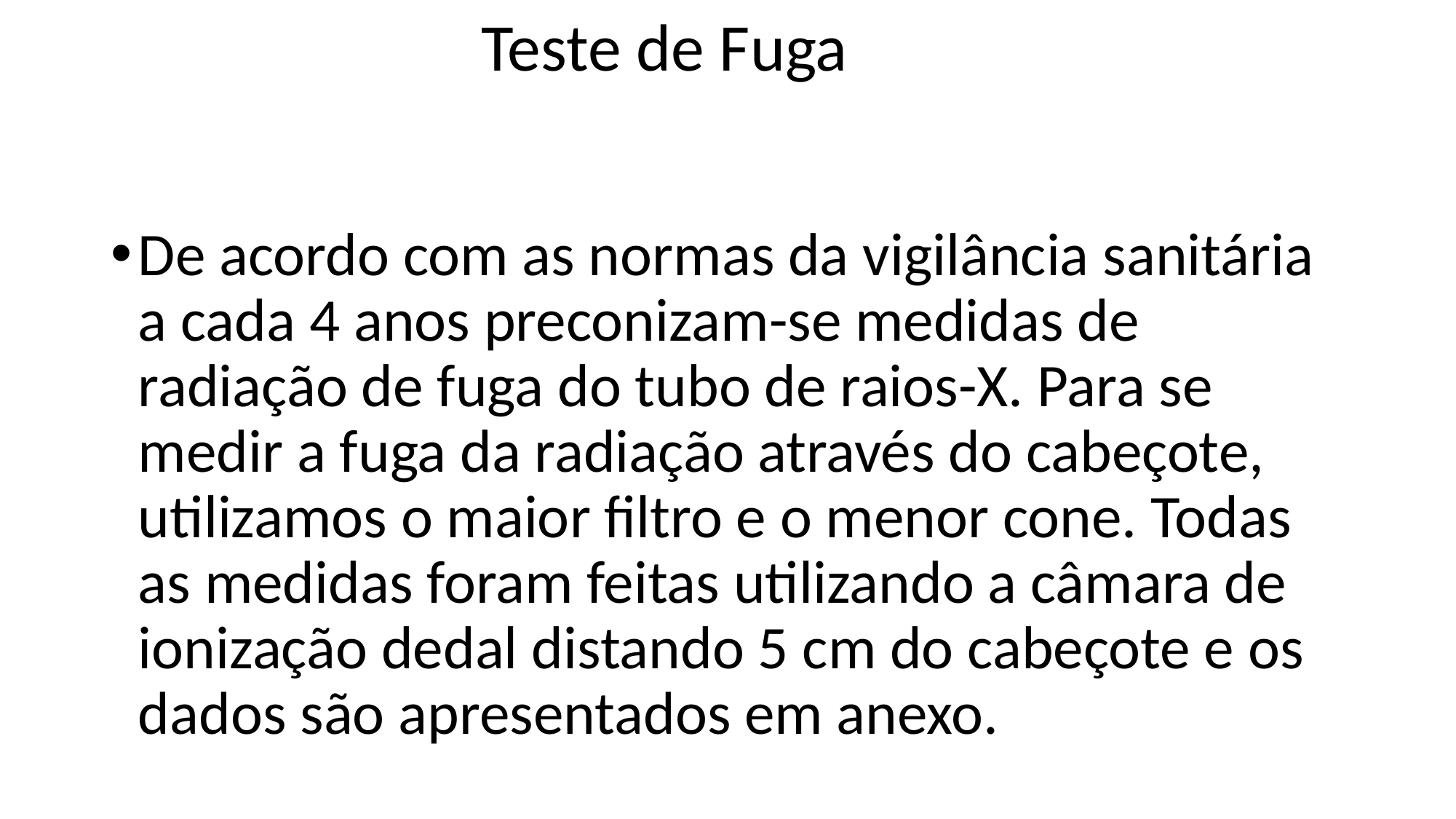

# Teste de Fuga
De acordo com as normas da vigilância sanitária a cada 4 anos preconizam-se medidas de radiação de fuga do tubo de raios-X. Para se medir a fuga da radiação através do cabeçote, utilizamos o maior filtro e o menor cone. Todas as medidas foram feitas utilizando a câmara de ionização dedal distando 5 cm do cabeçote e os dados são apresentados em anexo.